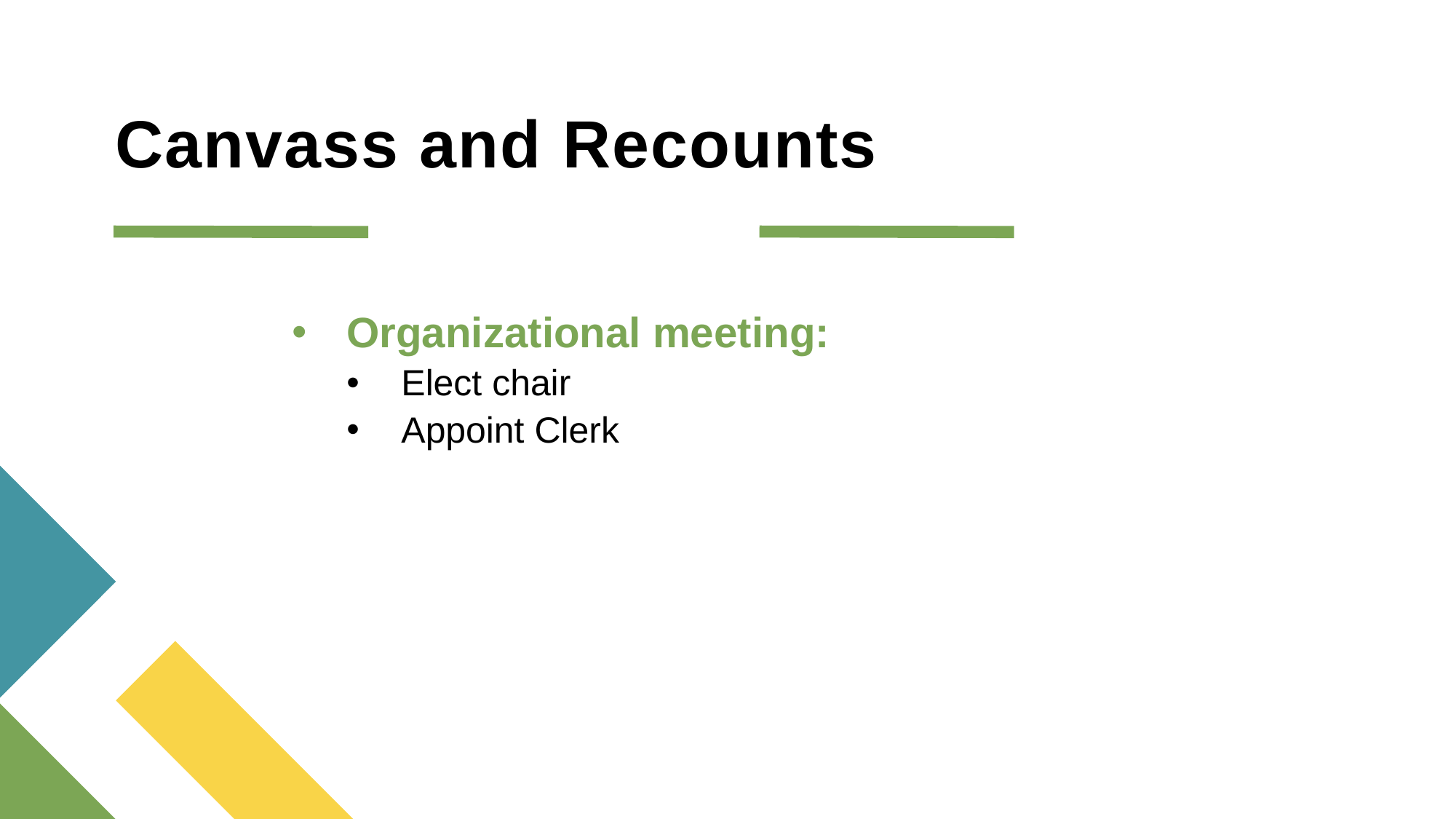

# Canvass and Recounts
Organizational meeting:
Elect chair
Appoint Clerk